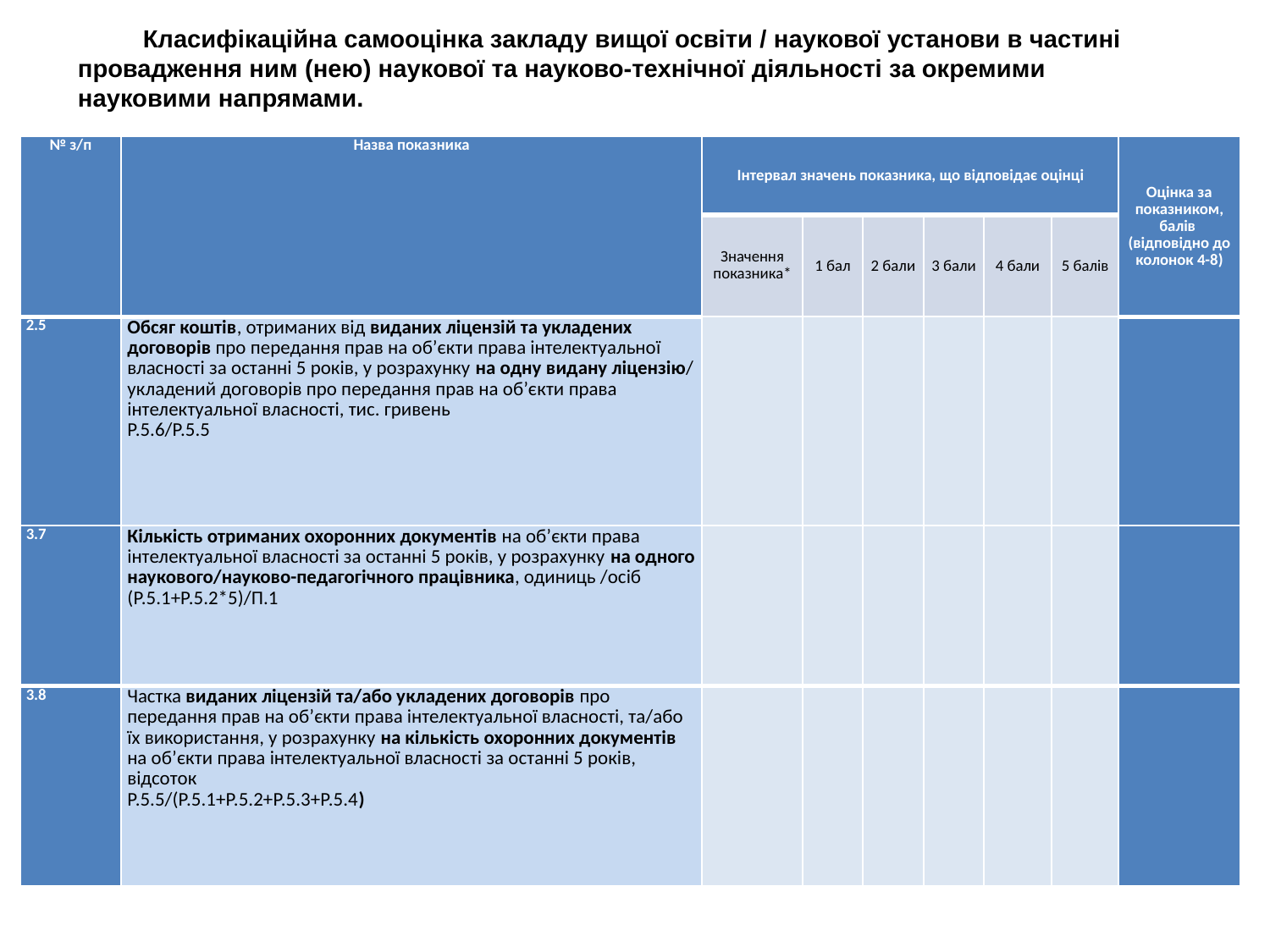

Класифікаційна самооцінка закладу вищої освіти / наукової установи в частині провадження ним (нею) наукової та науково-технічної діяльності за окремими науковими напрямами.

| № з/п | Назва показника | Інтервал значень показника, що відповідає оцінці |  |  |  |  |  | Оцінка за показником, балів (відповідно до колонок 4-8) |
| --- | --- | --- | --- | --- | --- | --- | --- | --- |
|  |  | Значення показника\* | 1 бал | 2 бали | 3 бали | 4 бали | 5 балів |  |
| 2.5 | Обсяг коштів, отриманих від виданих ліцензій та укладених договорів про передання прав на об’єкти права інтелектуальної власності за останні 5 років, у розрахунку на одну видану ліцензію/ укладений договорів про передання прав на об’єкти права інтелектуальної власності, тис. гривень Р.5.6/Р.5.5 |  |  |  |  |  |  |  |
| 3.7 | Кількість отриманих охоронних документів на об’єкти права інтелектуальної власності за останні 5 років, у розрахунку на одного наукового/науково-педагогічного працівника, одиниць /осіб (Р.5.1+Р.5.2\*5)/П.1 |  |  |  |  |  |  |  |
| 3.8 | Частка виданих ліцензій та/або укладених договорів про передання прав на об’єкти права інтелектуальної власності, та/або їх використання, у розрахунку на кількість охоронних документів на об’єкти права інтелектуальної власності за останні 5 років, відсоток Р.5.5/(Р.5.1+Р.5.2+Р.5.3+Р.5.4) |  |  |  |  |  |  |  |